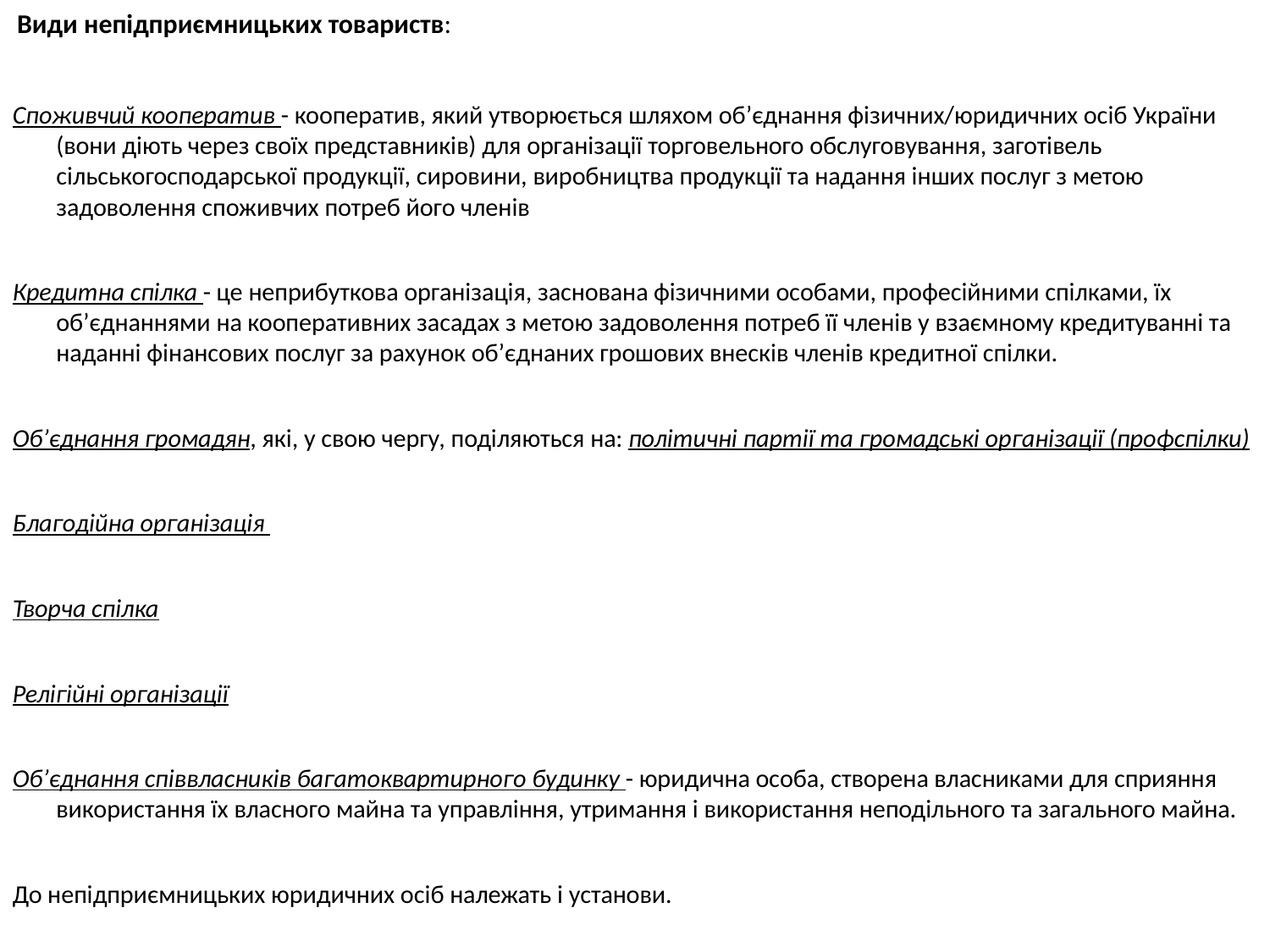

Види непідприємницьких товариств:

Споживчий кооператив - кооператив, який утворюється шляхом об’єднання фізичних/юридичних осіб України (вони діють через своїх представників) для організації торговельного обслуговування, заготівель сільськогосподарської продукції, сировини, виробництва продукції та надання інших послуг з метою задоволення споживчих потреб його членів

Кредитна спілка - це неприбуткова організація, заснована фізичними особами, професійними спілками, їх об’єднаннями на кооперативних засадах з метою задоволення потреб її членів у взаємному кредитуванні та наданні фінансових послуг за рахунок об’єднаних грошових внесків членів кредитної спілки.

Об’єднання громадян, які, у свою чергу, поділяються на: політичні партії та громадські організації (профспілки)

Благодійна організація

Творча спілка

Релігійні організації

Об’єднання співвласників багатоквартирного будинку - юридична особа, створена власниками для сприяння використання їх власного майна та управління, утримання і використання неподільного та загального майна.

До непідприємницьких юридичних осіб належать і установи.